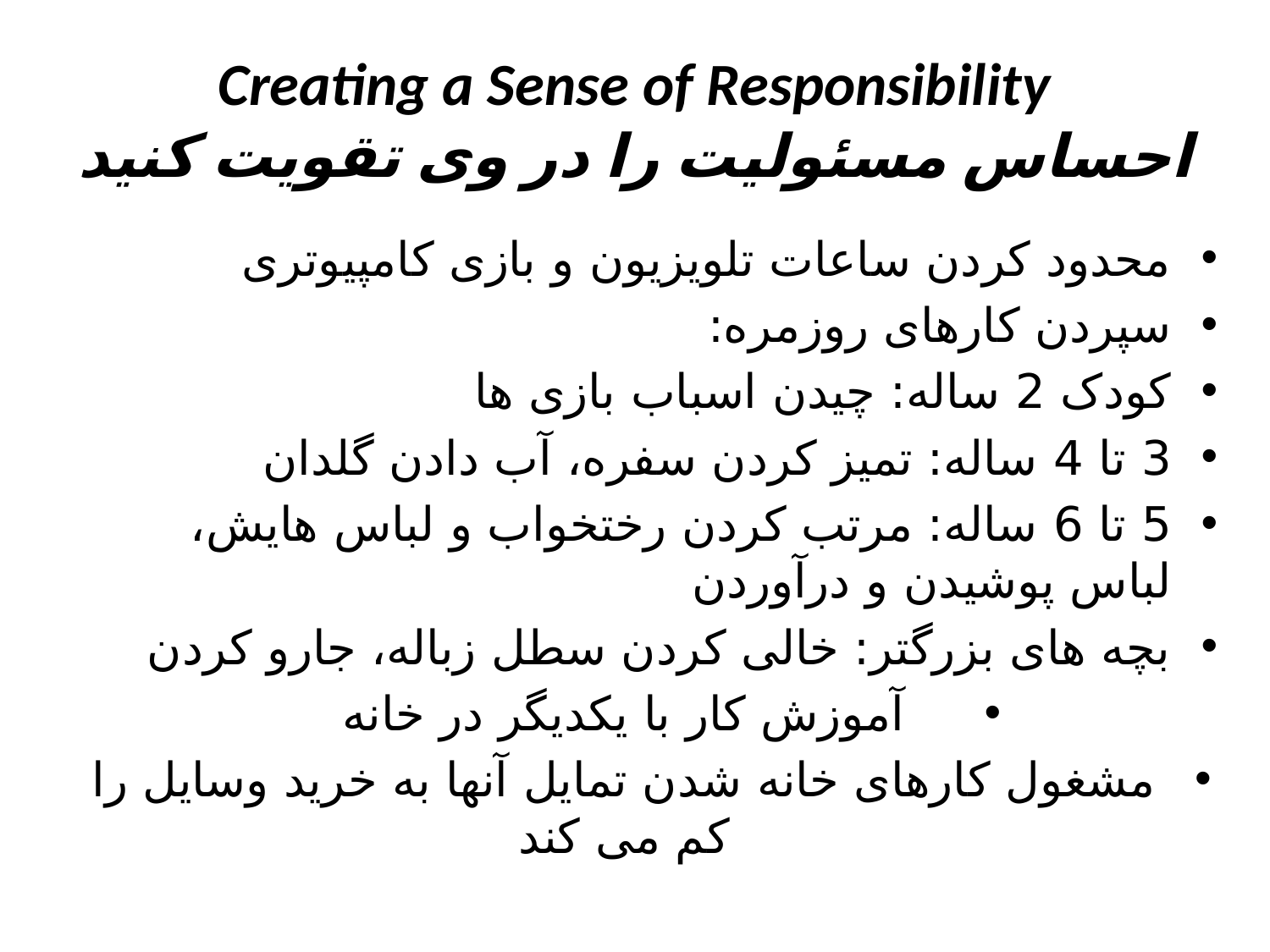

# Creating a Sense of Responsibility احساس مسئولیت را در وی تقویت کنید
محدود کردن ساعات تلویزیون و بازی کامپیوتری
سپردن کارهای روزمره:
کودک 2 ساله: چیدن اسباب بازی ها
3 تا 4 ساله: تمیز کردن سفره، آب دادن گلدان
5 تا 6 ساله: مرتب کردن رختخواب و لباس هایش،  لباس پوشیدن و درآوردن
بچه های بزرگتر: خالی کردن سطل زباله، جارو کردن
آموزش کار با یکدیگر در خانه
مشغول کارهای خانه شدن تمایل آنها به خرید وسایل را کم می کند